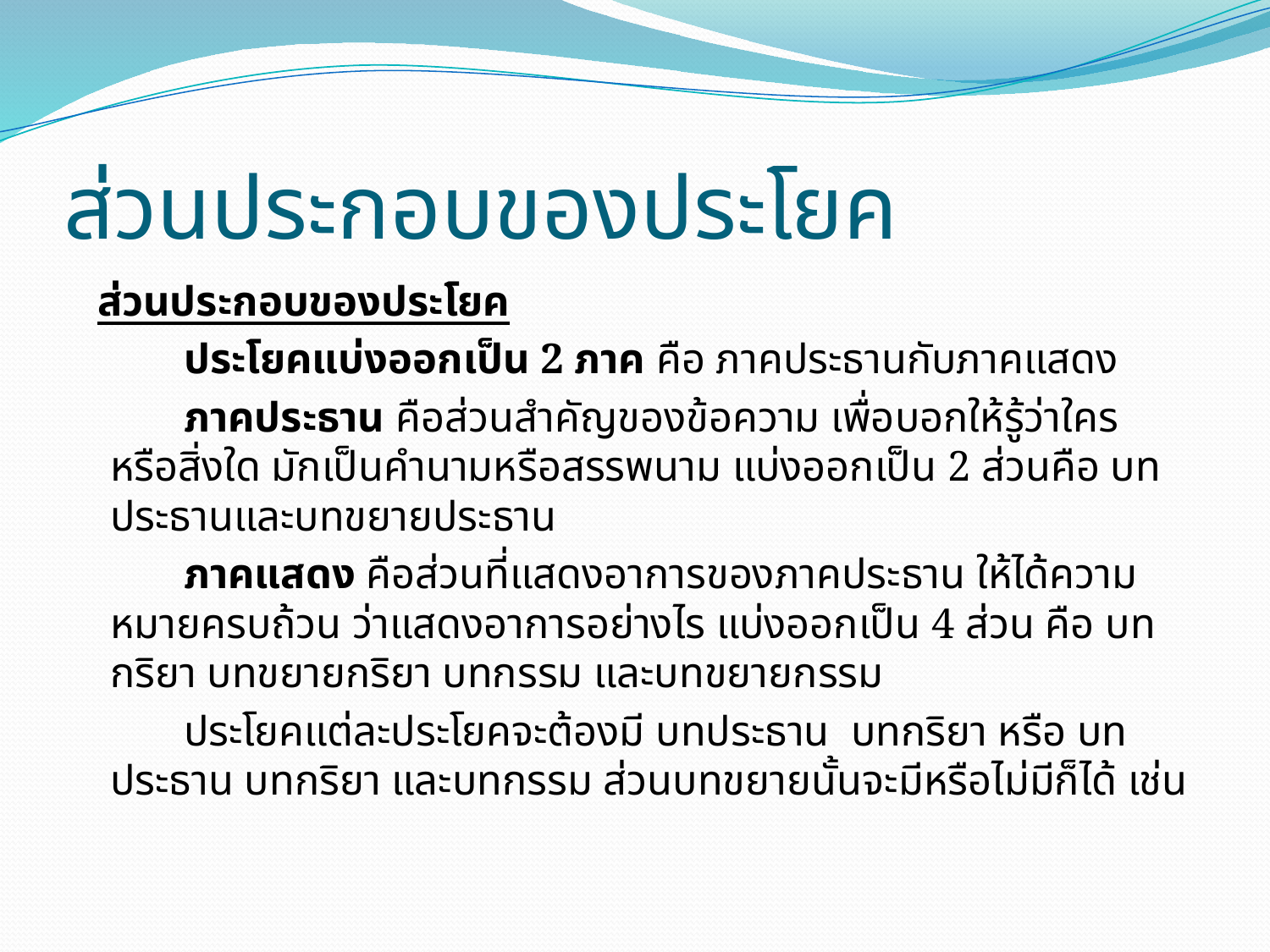

# ส่วนประกอบของประโยค
  ส่วนประกอบของประโยค
          ประโยคแบ่งออกเป็น 2 ภาค คือ ภาคประธานกับภาคแสดง
          ภาคประธาน คือส่วนสำคัญของข้อความ เพื่อบอกให้รู้ว่าใคร หรือสิ่งใด มักเป็นคำนามหรือสรรพนาม แบ่งออกเป็น 2 ส่วนคือ บทประธานและบทขยายประธาน
          ภาคแสดง คือส่วนที่แสดงอาการของภาคประธาน ให้ได้ความหมายครบถ้วน ว่าแสดงอาการอย่างไร แบ่งออกเป็น 4 ส่วน คือ บทกริยา บทขยายกริยา บทกรรม และบทขยายกรรม
          ประโยคแต่ละประโยคจะต้องมี บทประธาน  บทกริยา หรือ บทประธาน บทกริยา และบทกรรม ส่วนบทขยายนั้นจะมีหรือไม่มีก็ได้ เช่น